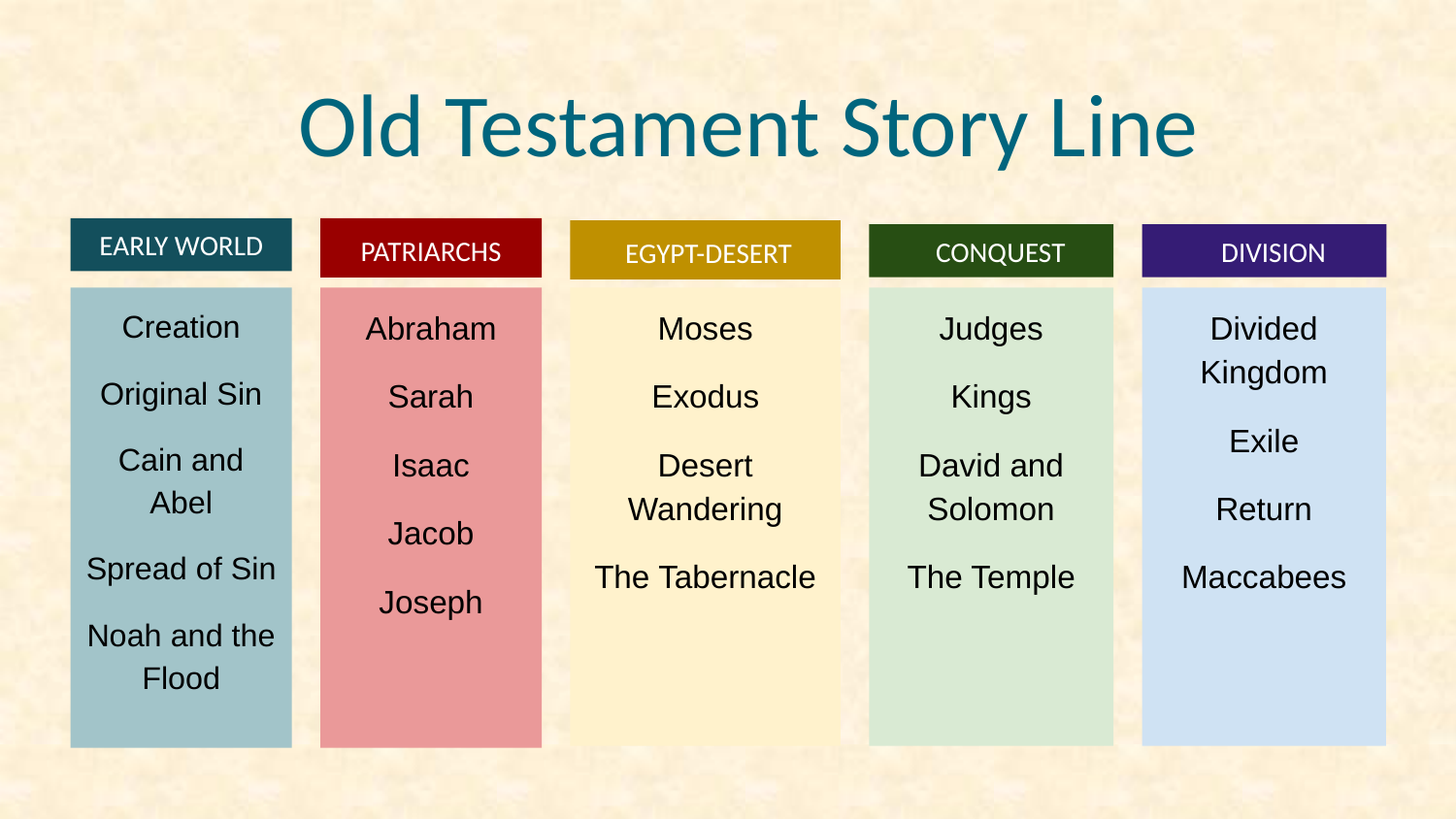

# Old Testament Story Line
EARLY WORLD
PATRIARCHS

 EGYPT-DESERT
   CONQUEST
   DIVISION
Creation
Original Sin
Cain and Abel
Spread of Sin
Noah and the Flood
Abraham
Sarah
Isaac
Jacob
Joseph
Moses
Exodus
Desert Wandering
The Tabernacle
Judges
Kings
David and Solomon
The Temple

Divided Kingdom
Exile
Return
Maccabees